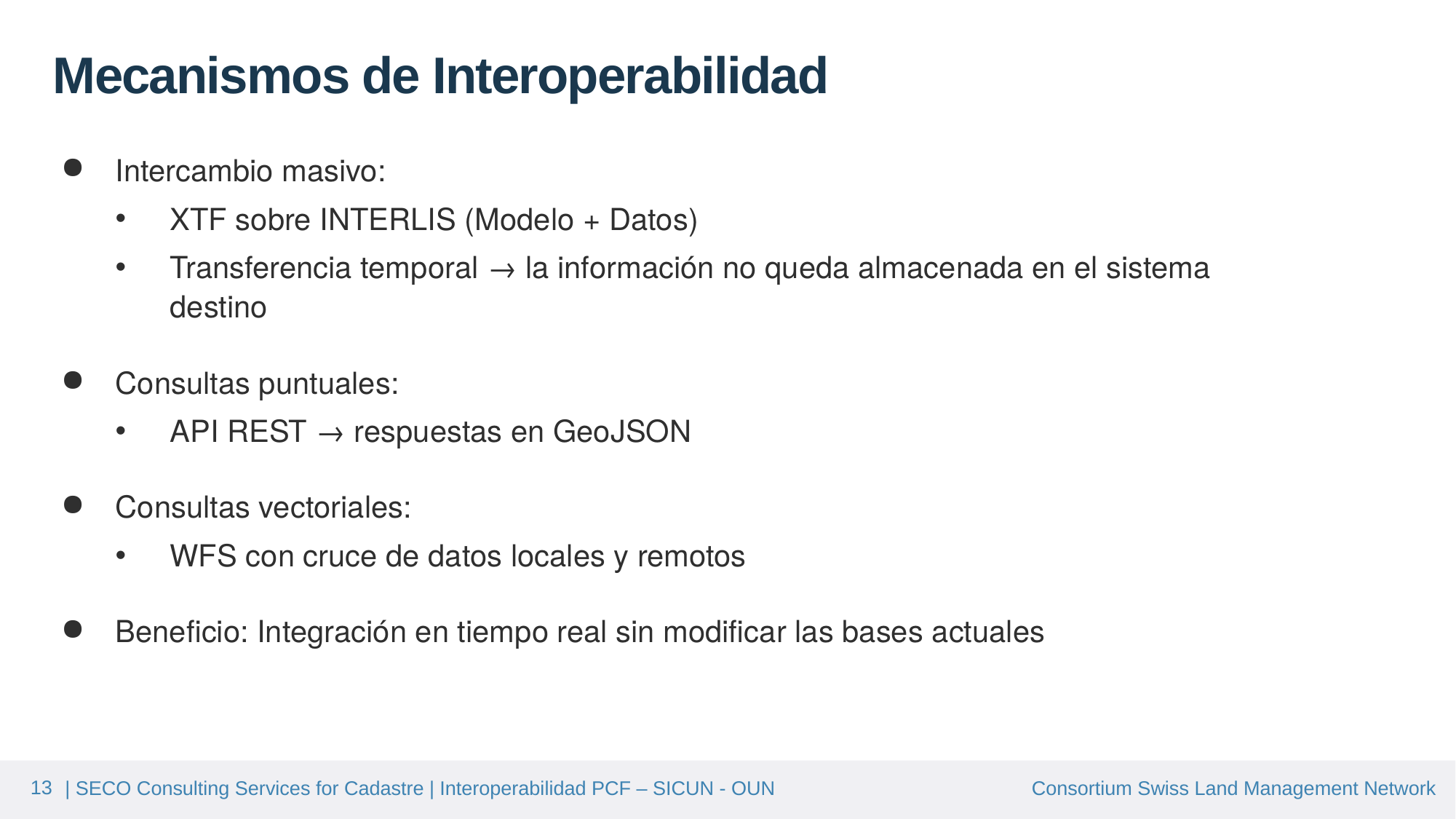

Mecanismos de Interoperabilidad
Intercambio masivo:
XTF sobre INTERLIS (Modelo + Datos)
Transferencia temporal → la información no queda almacenada en el sistema destino
Consultas puntuales:
API REST → respuestas en GeoJSON
Consultas vectoriales:
WFS con cruce de datos locales y remotos
Beneficio: Integración en tiempo real sin modificar las bases actuales
13